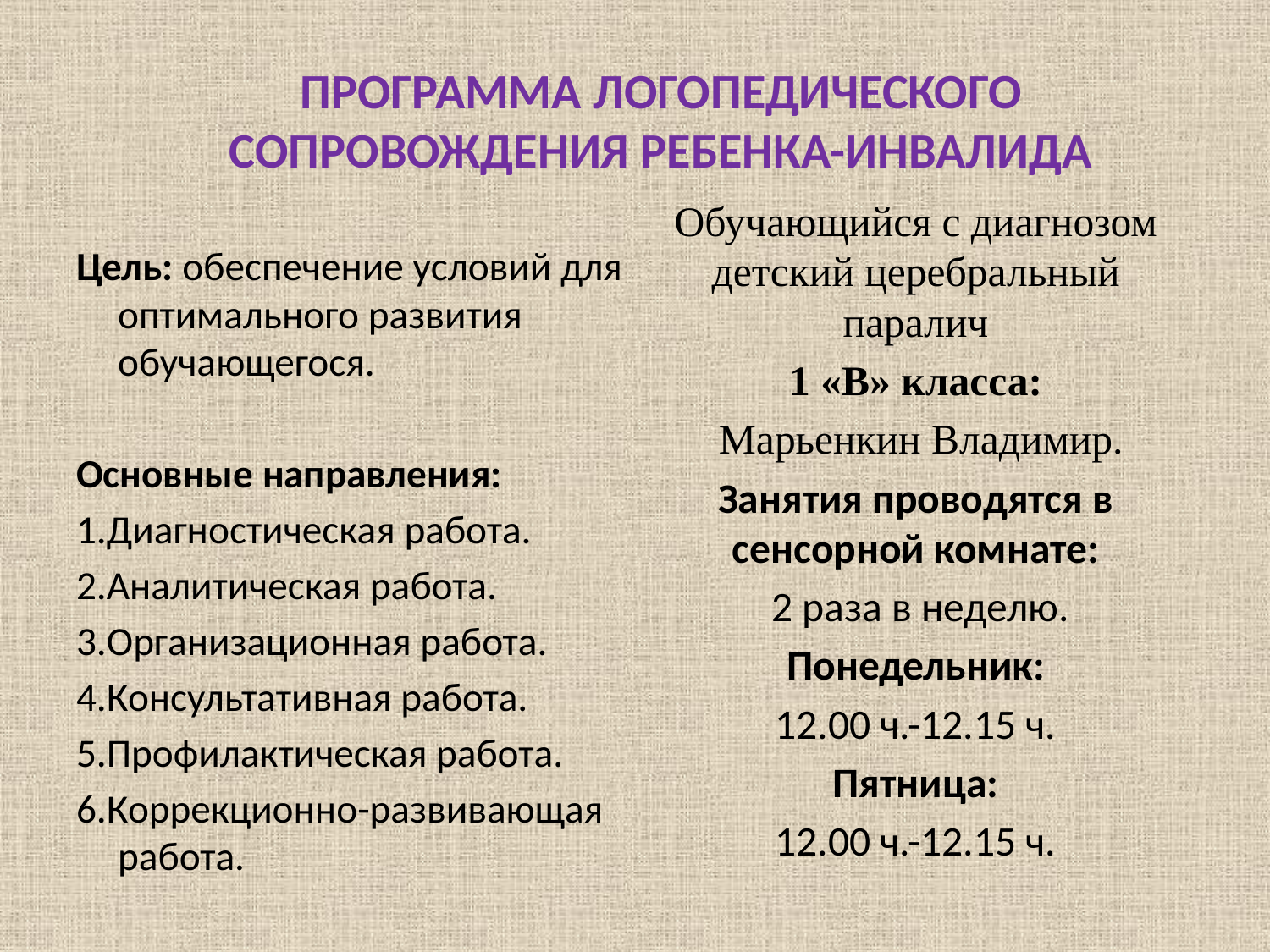

# ПРОГРАММА ЛОГОПЕДИЧЕСКОГО СОПРОВОЖДЕНИЯ РЕБЕНКА-ИНВАЛИДА

Цель: обеспечение условий для оптимального развития обучающегося.

Основные направления:
1.Диагностическая работа.
2.Аналитическая работа.
3.Организационная работа.
4.Консультативная работа.
5.Профилактическая работа.
6.Коррекционно-развивающая работа.
Обучающийся с диагнозом детский церебральный паралич
1 «В» класса:
 Марьенкин Владимир.
Занятия проводятся в сенсорной комнате:
 2 раза в неделю.
Понедельник:
12.00 ч.-12.15 ч.
Пятница:
12.00 ч.-12.15 ч.